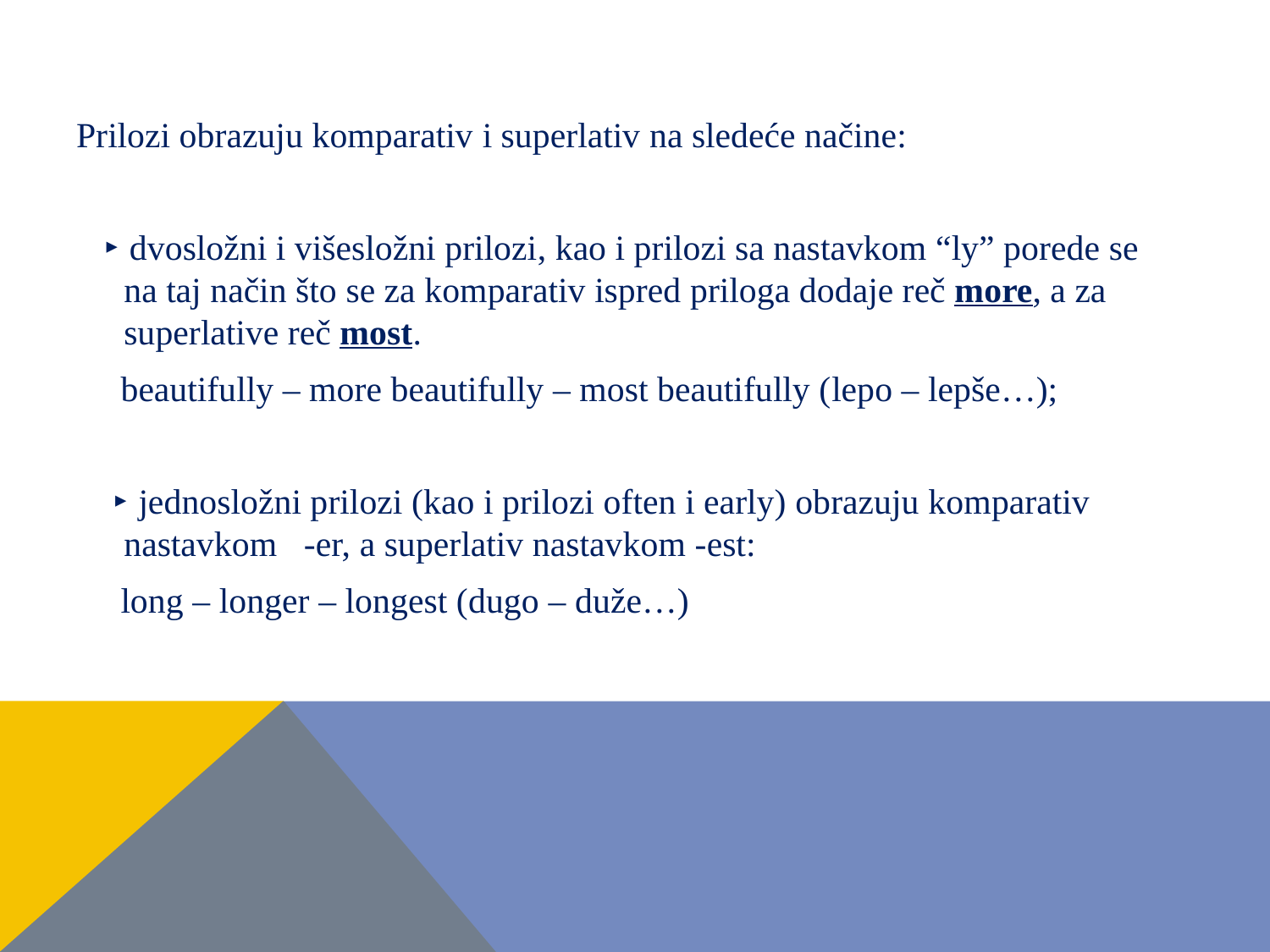

#
Prilozi obrazuju komparativ i superlativ na sledeće načine:

   ‣ dvosložni i višesložni prilozi, kao i prilozi sa nastavkom “ly” porede se na taj način što se za komparativ ispred priloga dodaje reč more, a za superlative reč most.
     beautifully – more beautifully – most beautifully (lepo – lepše…);

    ‣ jednosložni prilozi (kao i prilozi often i early) obrazuju komparativ nastavkom   -er, a superlativ nastavkom -est:
     long – longer – longest (dugo – duže…)